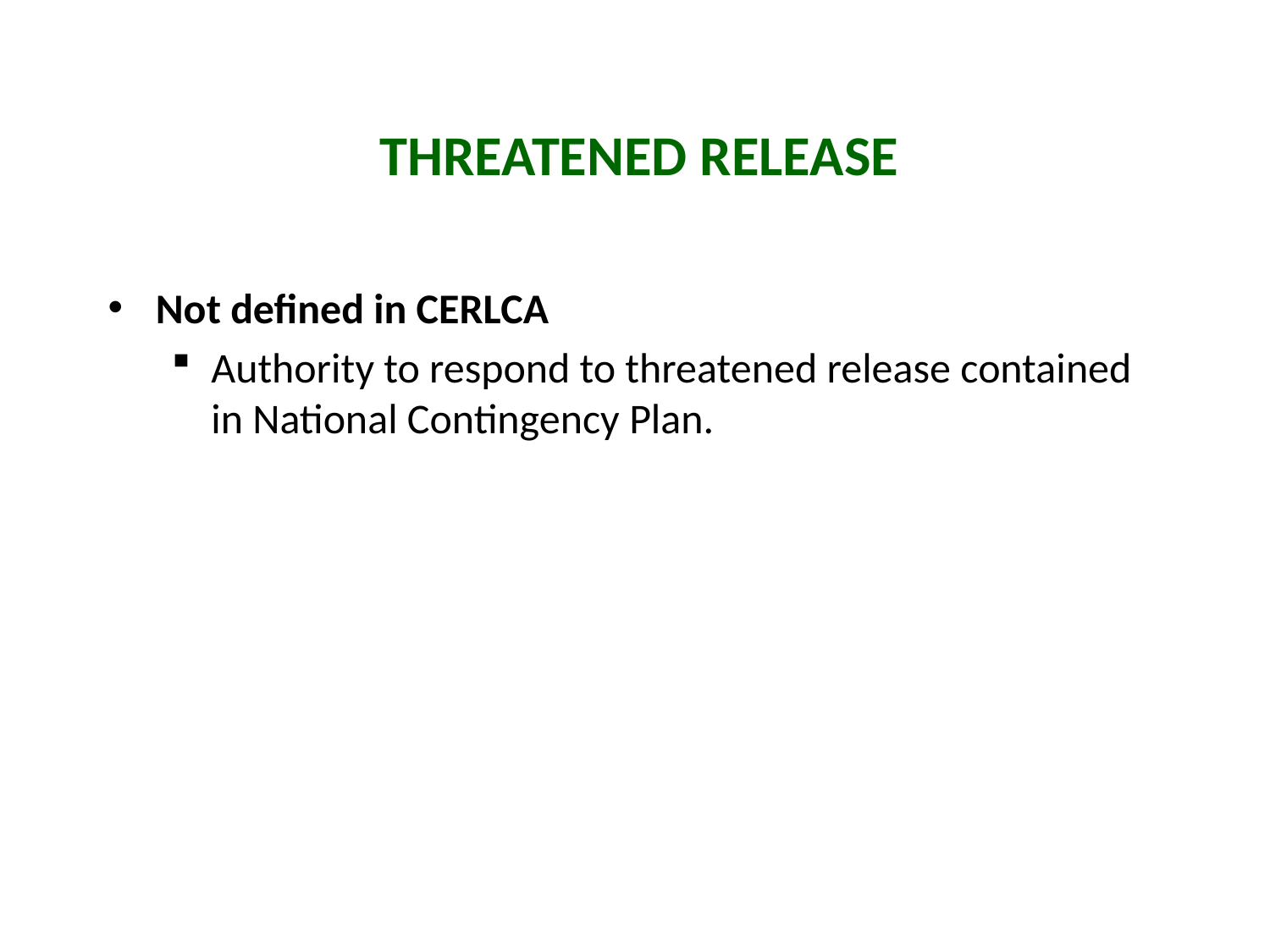

Threatened Release
Not defined in CERLCA
Authority to respond to threatened release contained in National Contingency Plan.